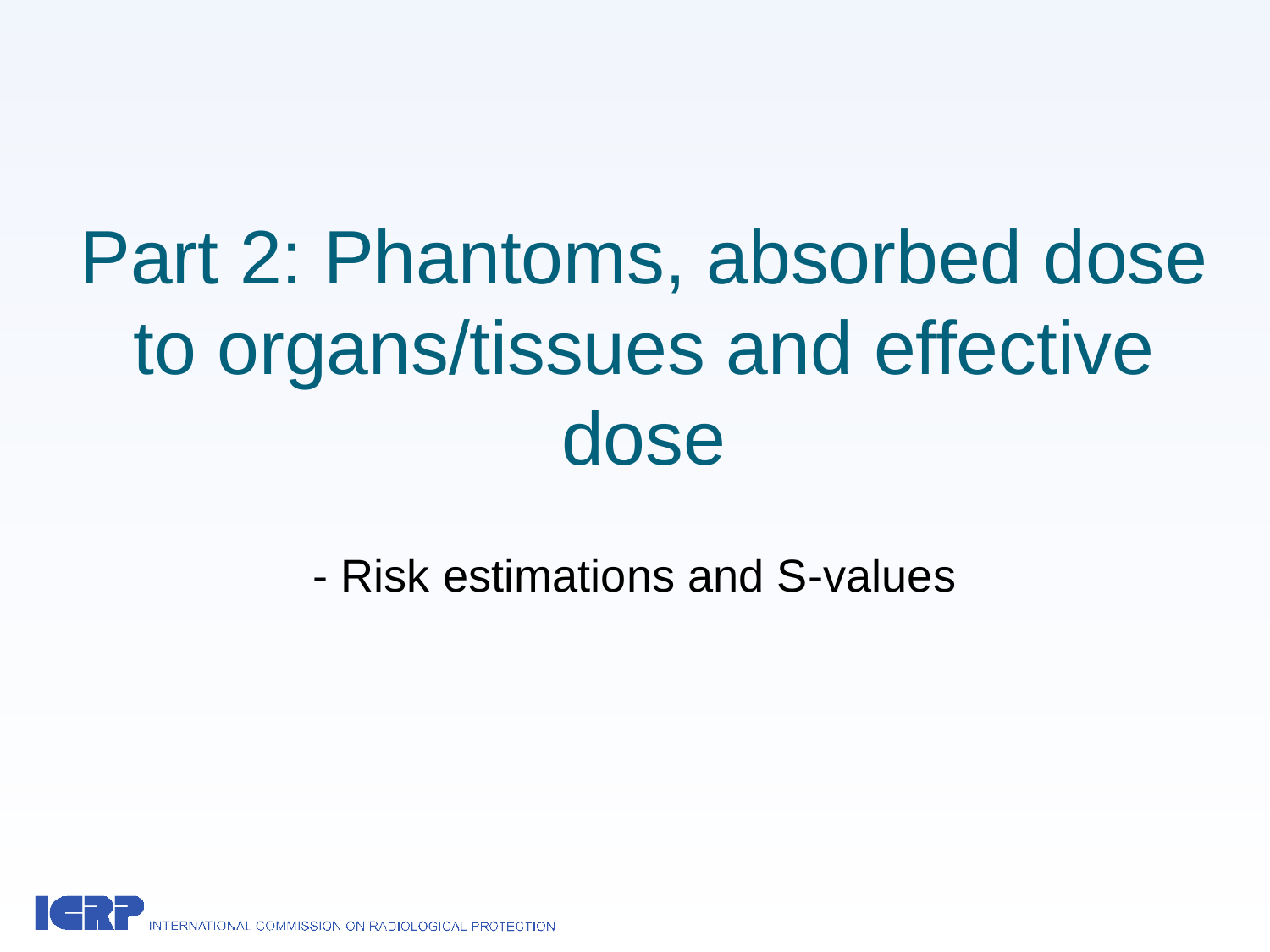

# Part 2: Phantoms, absorbed dose to organs/tissues and effective dose
- Risk estimations and S-values